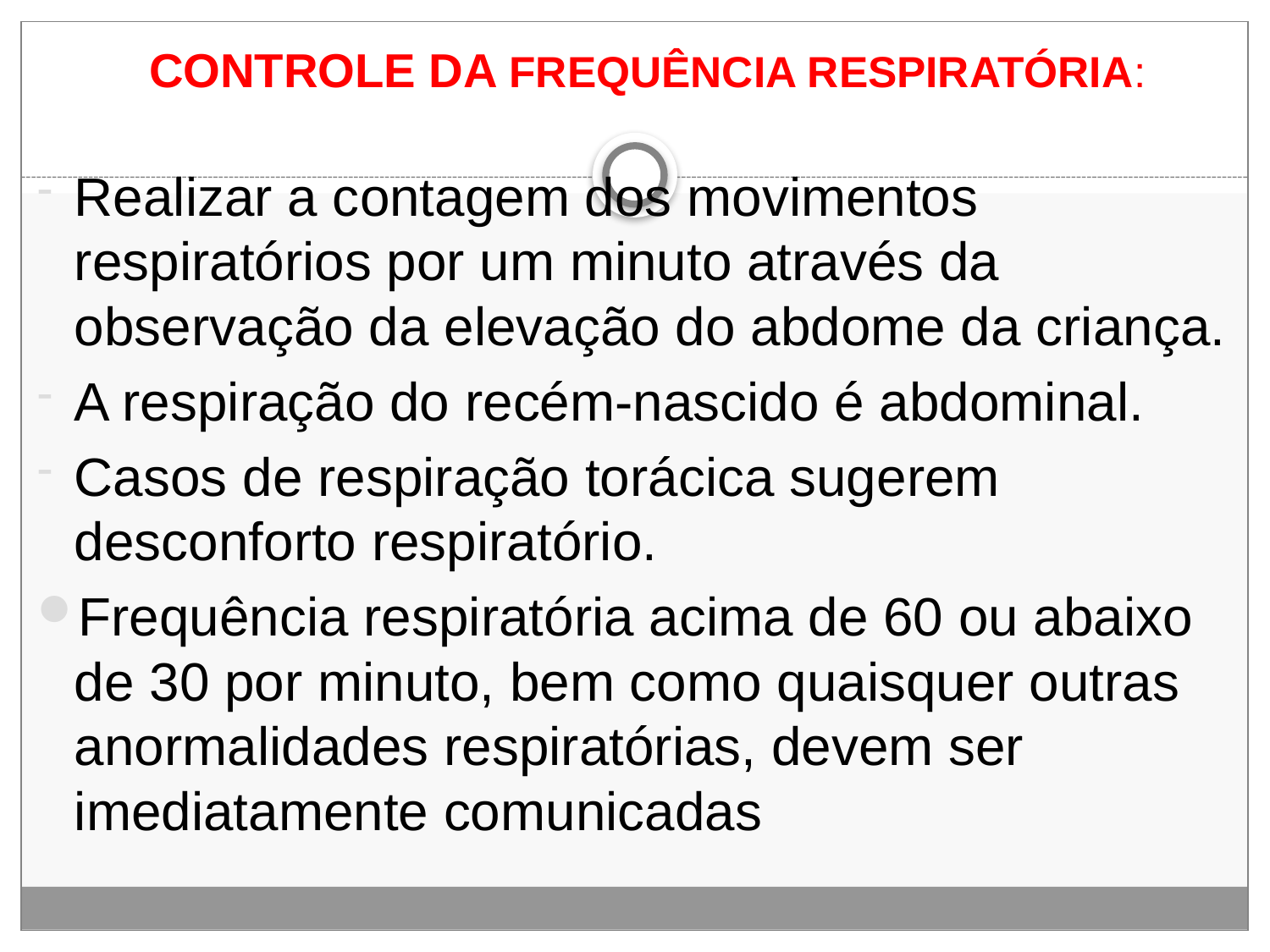

# CONTROLE DA FREQUÊNCIA RESPIRATÓRIA:
Realizar a contagem dos movimentos     respiratórios por um minuto através da observação da elevação do abdome da criança.
A respiração do recém‐nascido é abdominal.
Casos de respiração torácica sugerem desconforto respiratório.
Frequência respiratória acima de 60 ou abaixo de 30 por minuto, bem como quaisquer outras anormalidades respiratórias, devem ser imediatamente comunicadas